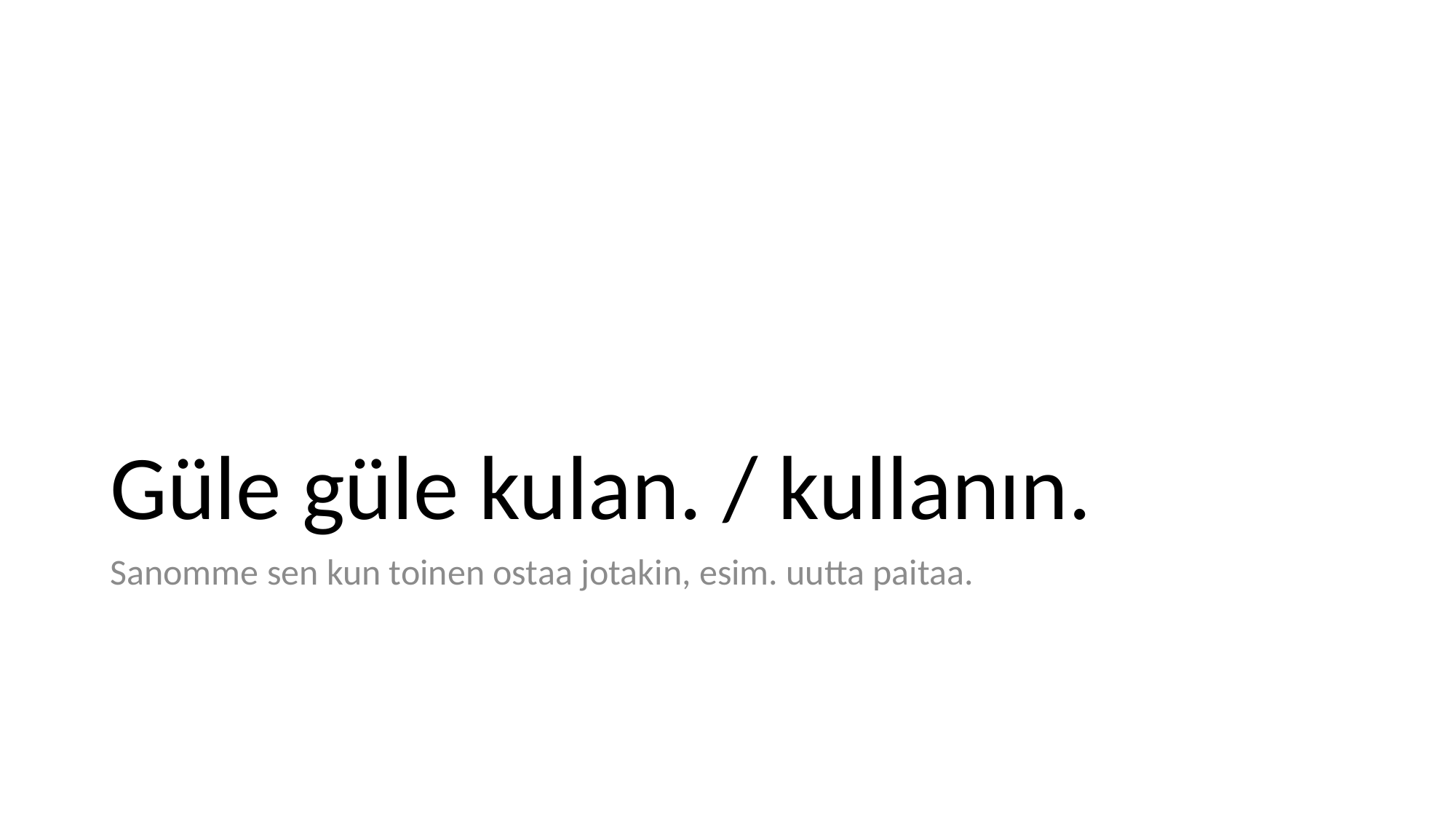

# Güle güle kulan. / kullanın.
Sanomme sen kun toinen ostaa jotakin, esim. uutta paitaa.